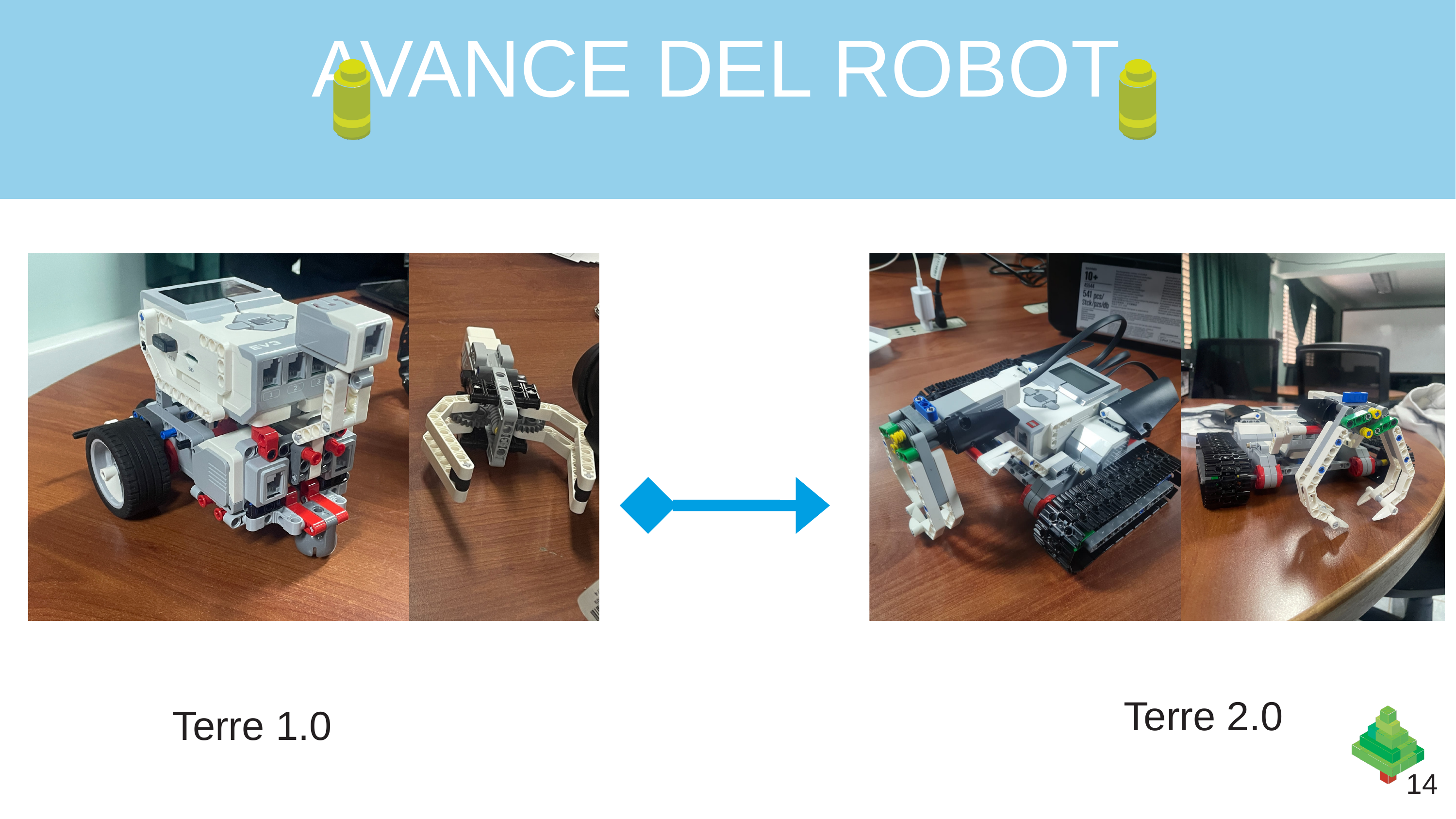

AVANCE DEL ROBOT

Terre 2.0
Terre 1.0

14